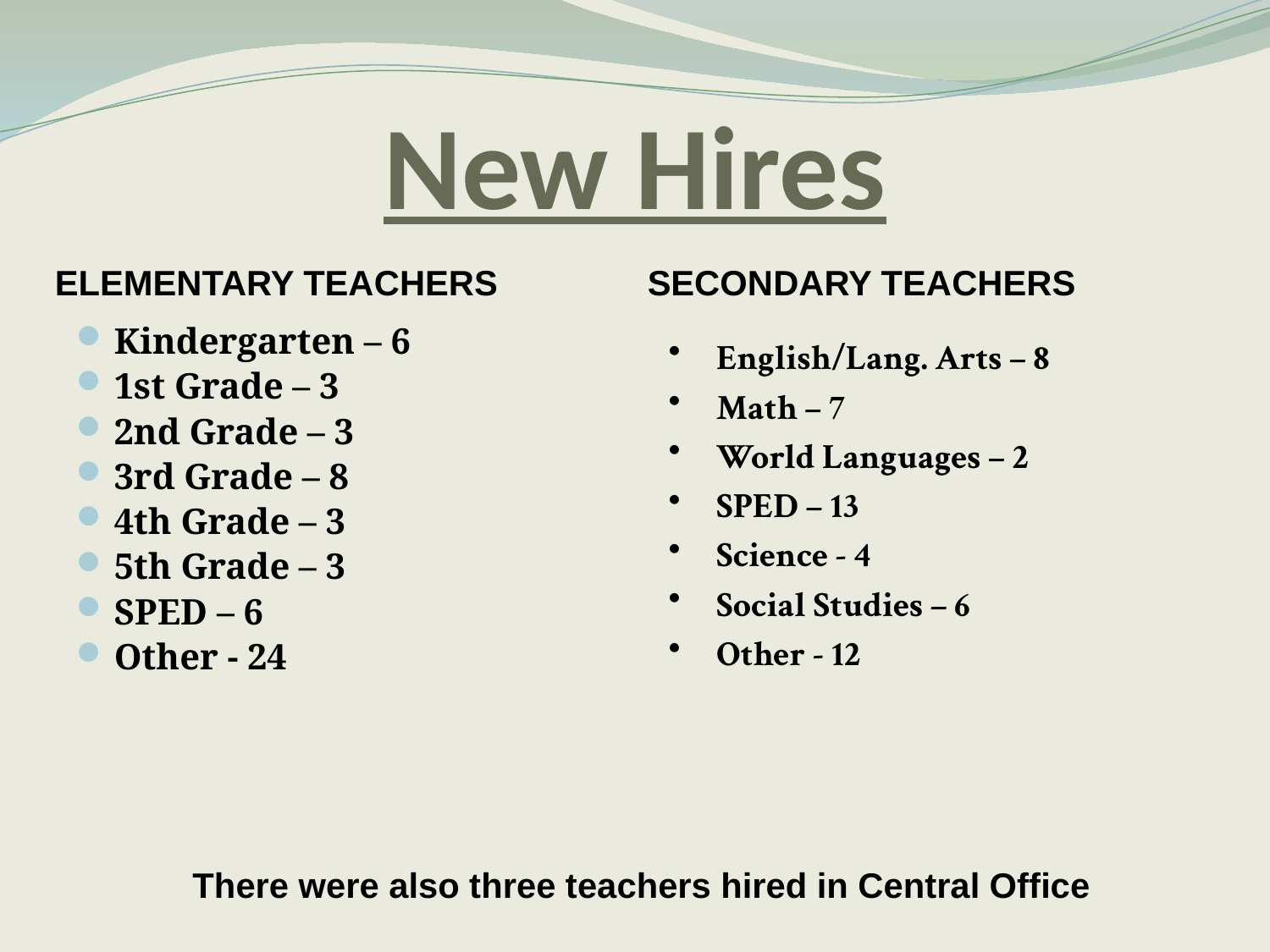

# New Hires
ELEMENTARY TEACHERS
SECONDARY TEACHERS
Kindergarten – 6
1st Grade – 3
2nd Grade – 3
3rd Grade – 8
4th Grade – 3
5th Grade – 3
SPED – 6
Other - 24
English/Lang. Arts – 8
Math – 7
World Languages – 2
SPED – 13
Science - 4
Social Studies – 6
Other - 12
There were also three teachers hired in Central Office